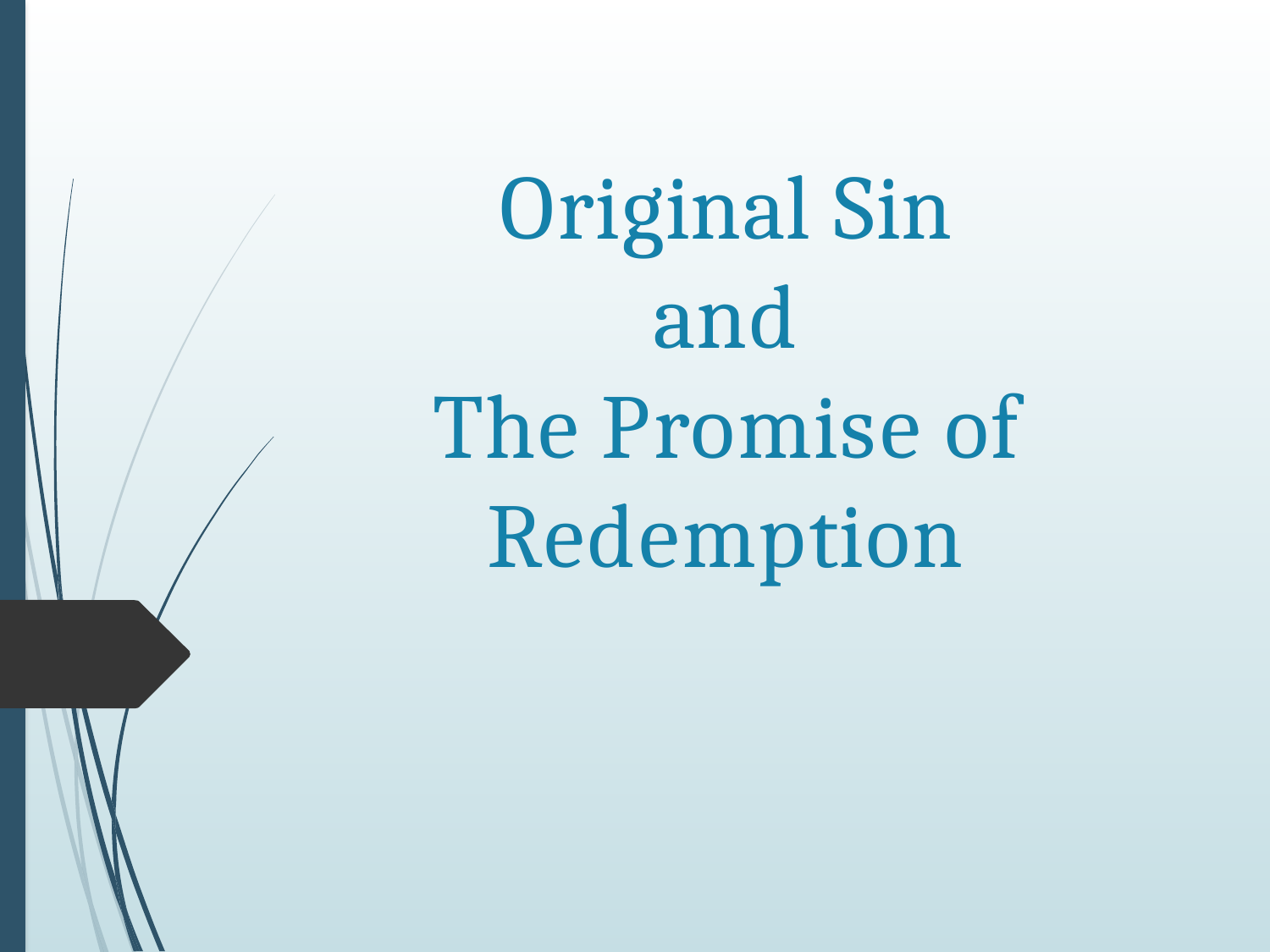

# Original Sin and The Promise of Redemption